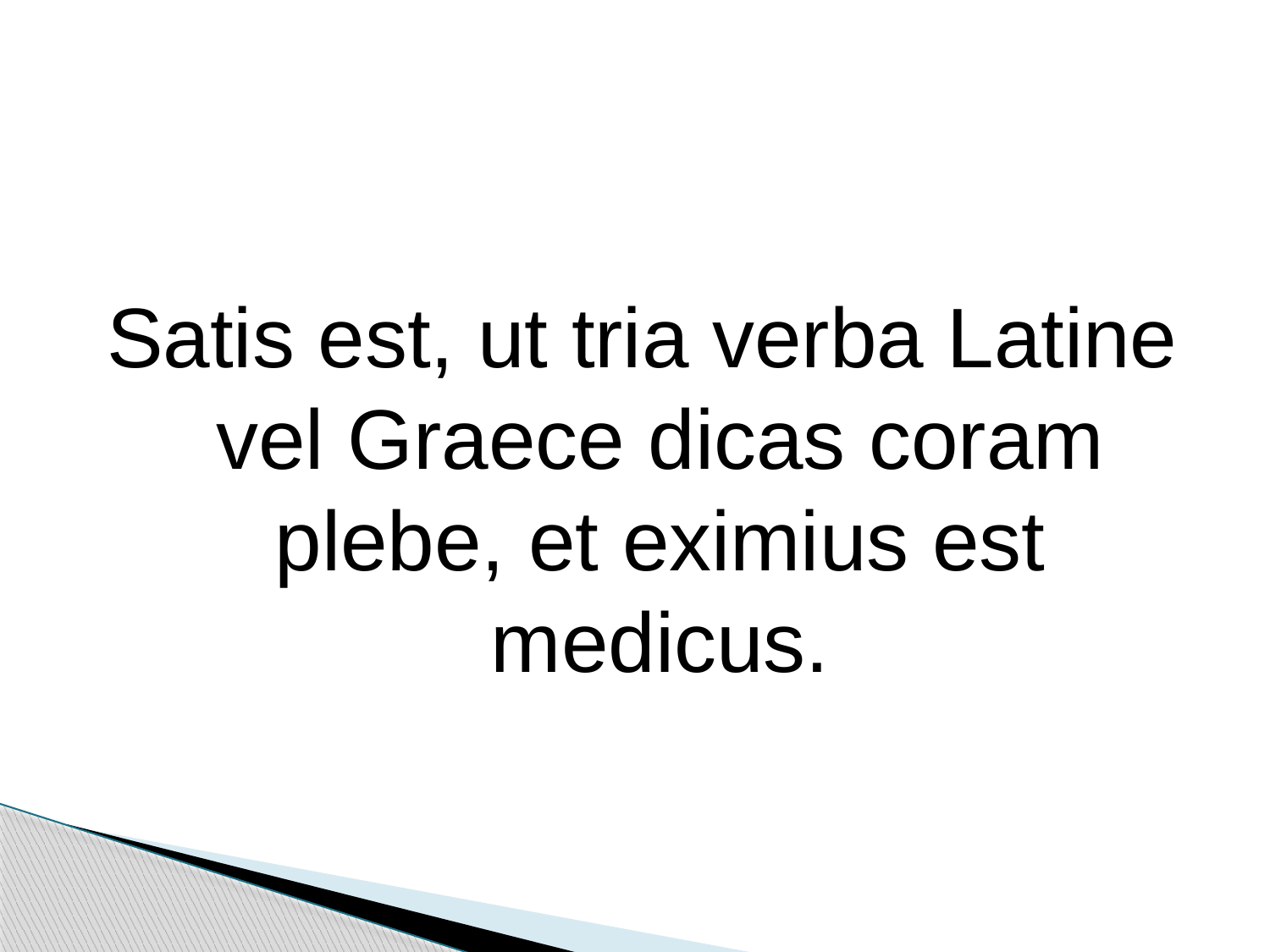

Satis est, ut tria verba Latine vel Graece dicas coram plebe, et eximius est medicus.